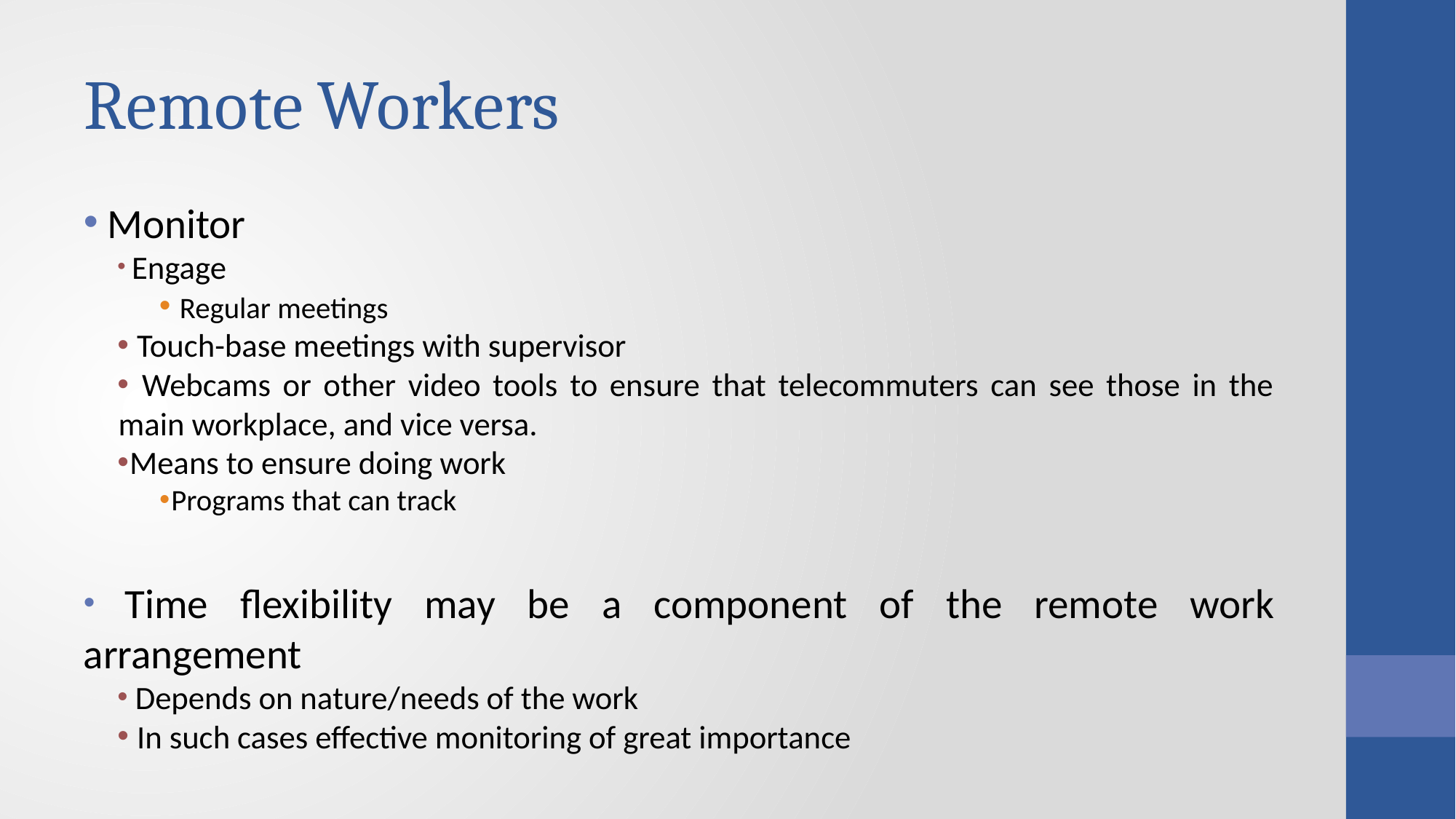

# Remote Workers
 Monitor
 Engage
 Regular meetings
 Touch-base meetings with supervisor
 Webcams or other video tools to ensure that telecommuters can see those in the main workplace, and vice versa.
Means to ensure doing work
Programs that can track

 Time flexibility may be a component of the remote work arrangement
 Depends on nature/needs of the work
 In such cases effective monitoring of great importance